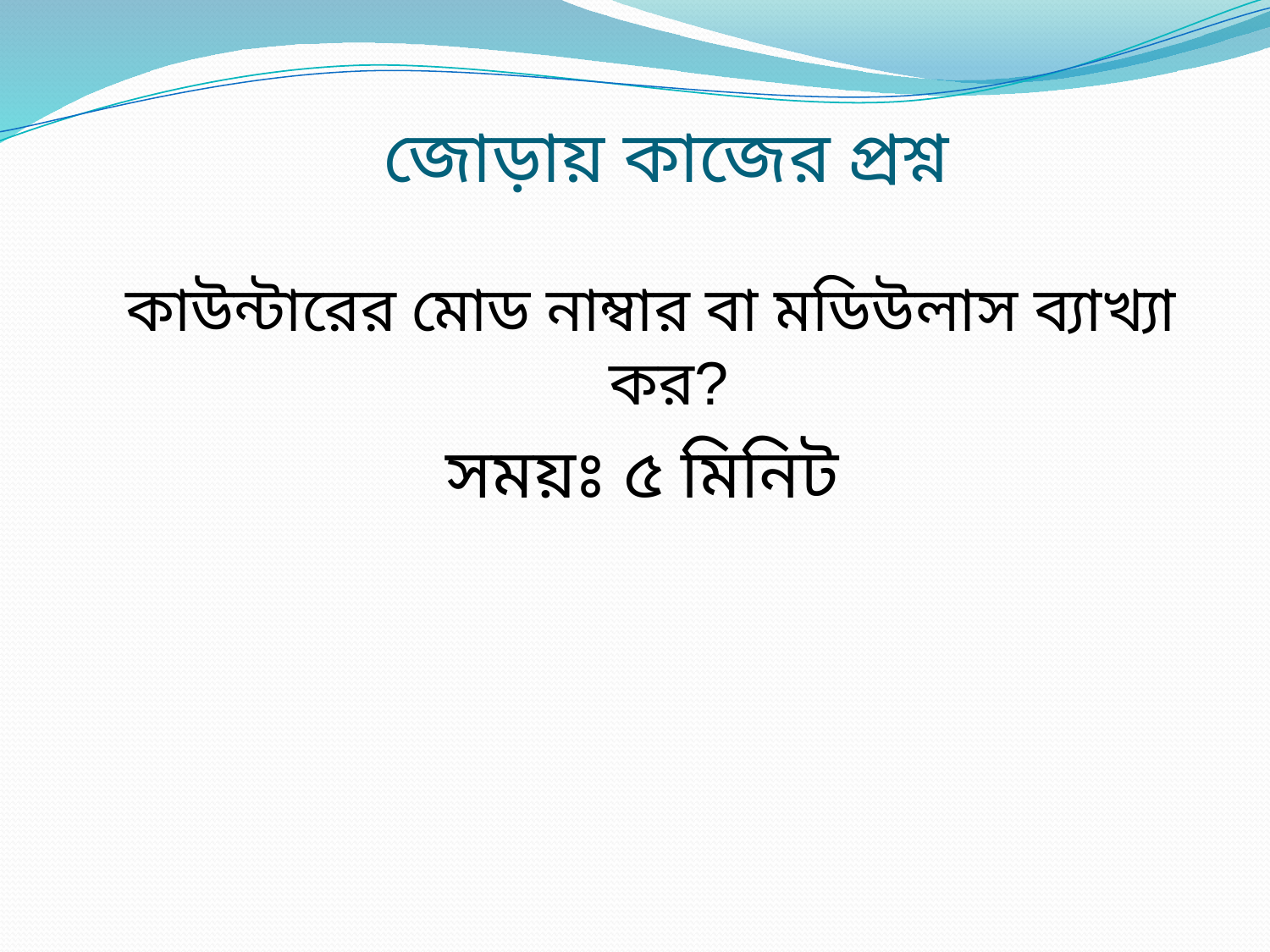

# জোড়ায় কাজের প্রশ্ন
কাউন্টারের মোড নাম্বার বা মডিউলাস ব্যাখ্যা কর?
সময়ঃ ৫ মিনিট